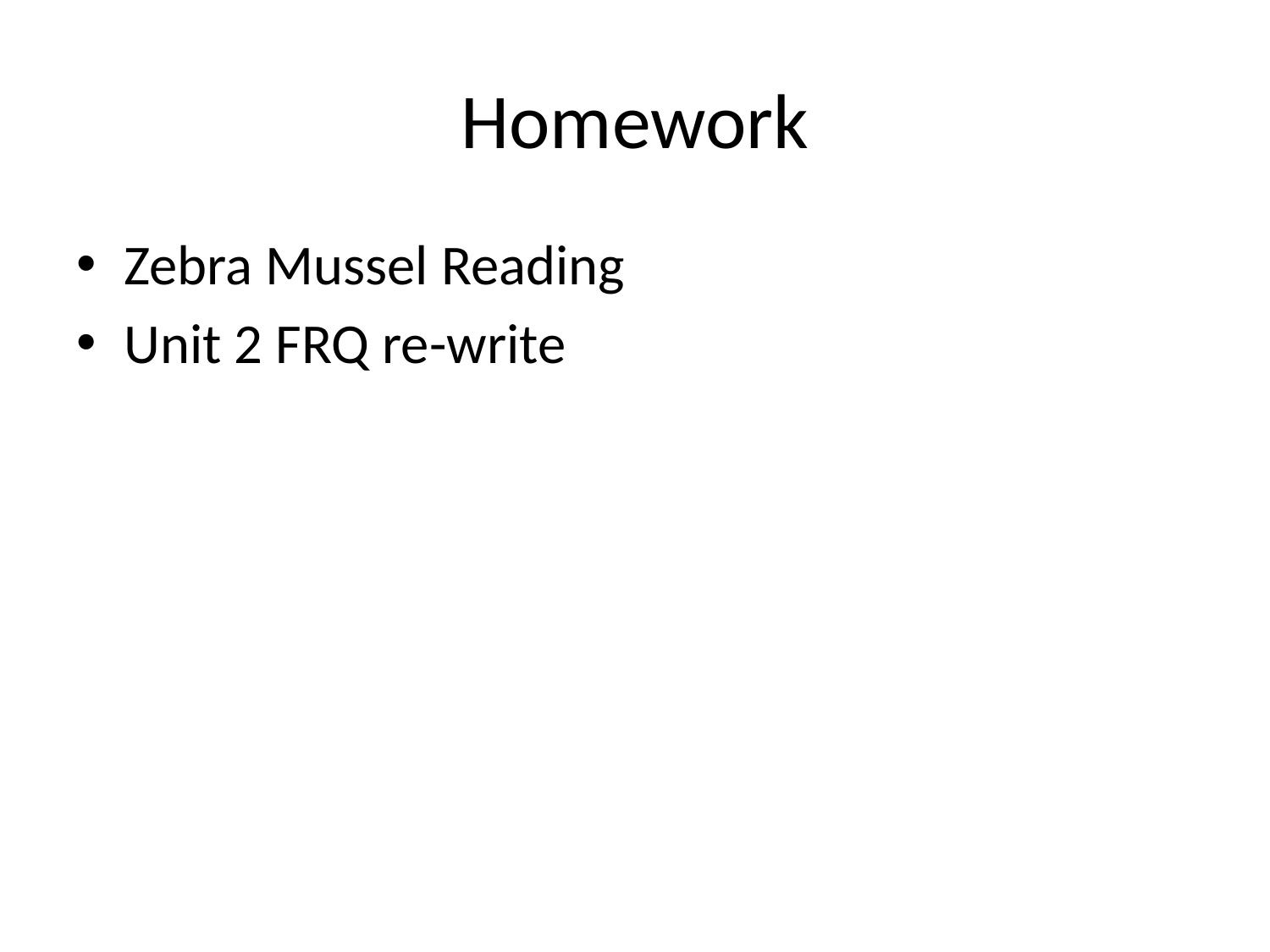

# Homework
Zebra Mussel Reading
Unit 2 FRQ re-write